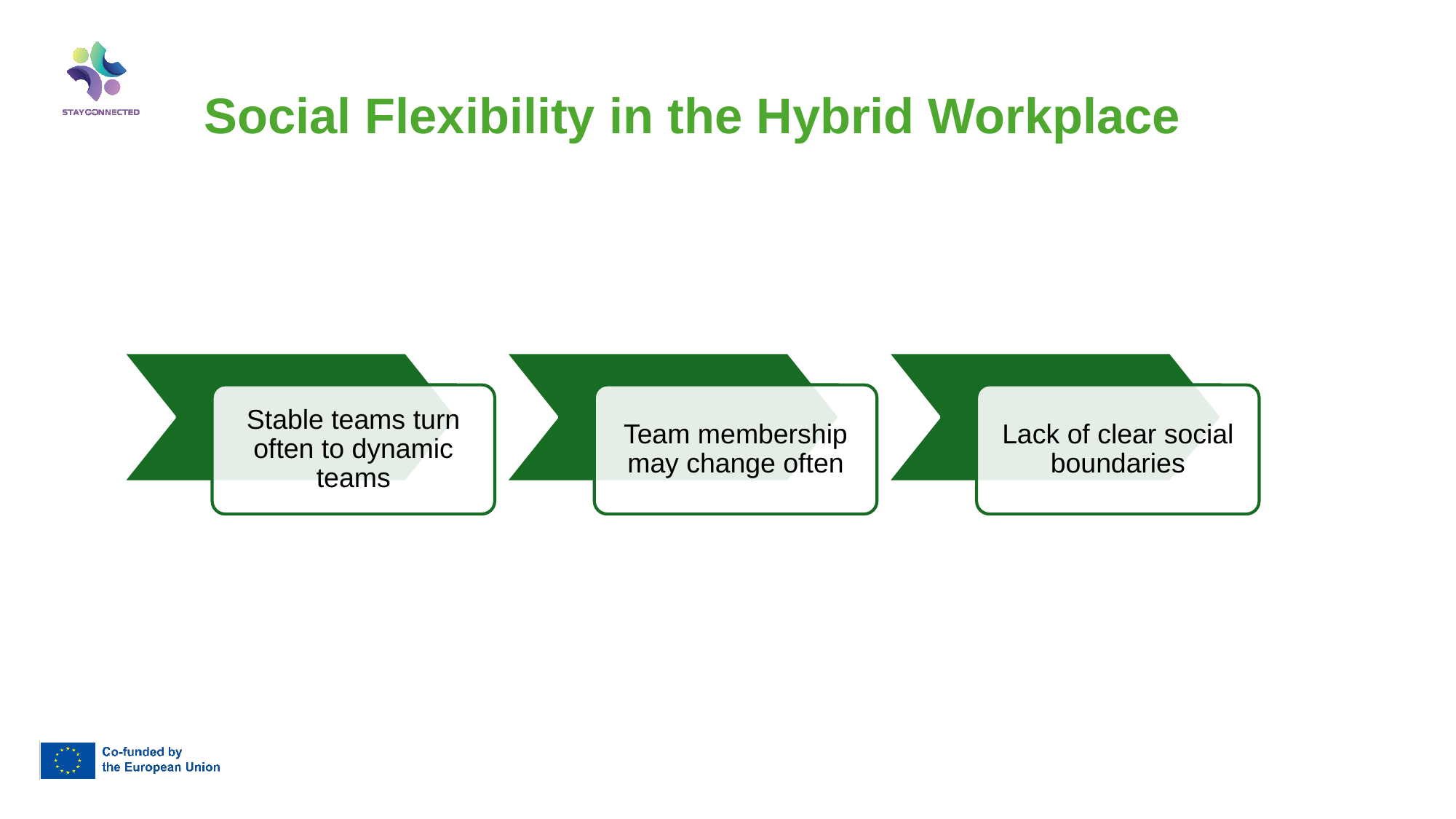

Social Flexibility in the Hybrid Workplace

Stable teams turn often to dynamic teams
Team membership may change often
Lack of clear social boundaries